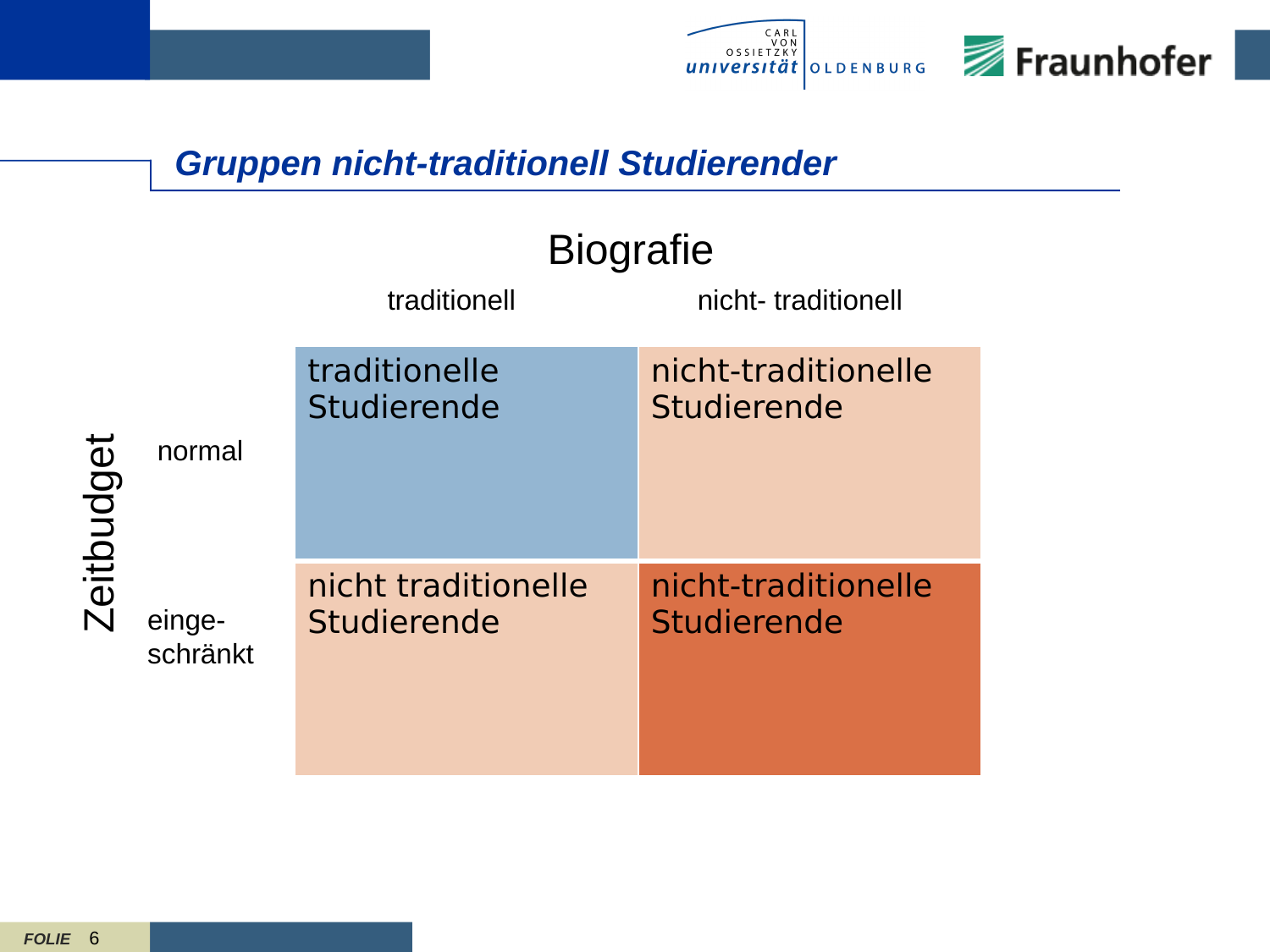

# Gruppen nicht-traditionell Studierender
Biografie
traditionell
nicht- traditionell
| traditionelle Studierende | nicht-traditionelle Studierende |
| --- | --- |
| nicht traditionelle Studierende | nicht-traditionelle Studierende |
normal
Zeitbudget
einge-schränkt
6